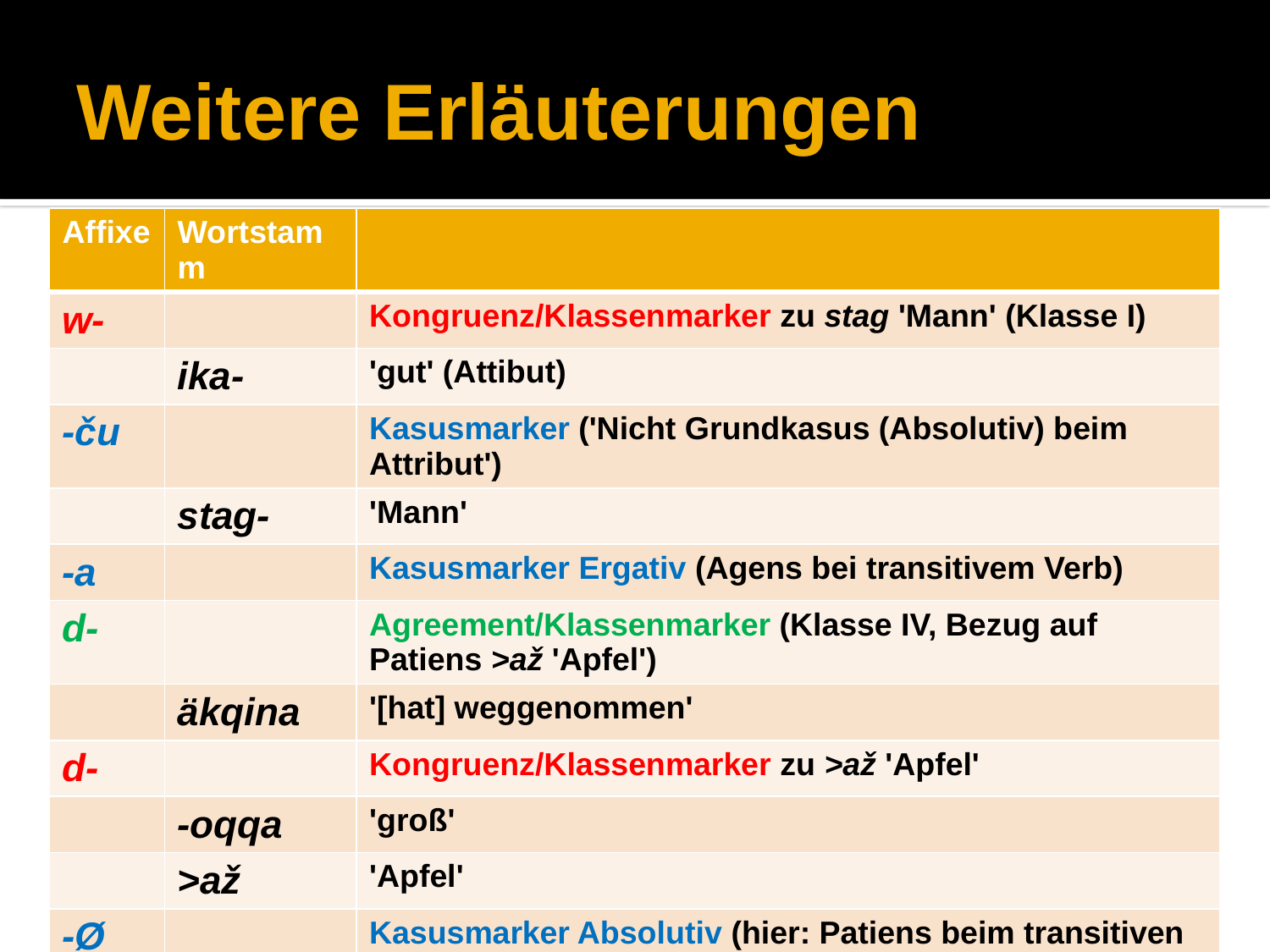

# Weitere Erläuterungen
| Affixe | Wortstamm |  |
| --- | --- | --- |
| w- |  | Kongruenz/Klassenmarker zu stag 'Mann' (Klasse I) |
|  | ika- | 'gut' (Attibut) |
| -ču |  | Kasusmarker ('Nicht Grundkasus (Absolutiv) beim Attribut') |
|  | stag- | 'Mann' |
| -a |  | Kasusmarker Ergativ (Agens bei transitivem Verb) |
| d- |  | Agreement/Klassenmarker (Klasse IV, Bezug auf Patiens >až 'Apfel') |
|  | äkqina | '[hat] weggenommen' |
| d- |  | Kongruenz/Klassenmarker zu >až 'Apfel' |
|  | -oqqa | 'groß' |
|  | >až | 'Apfel' |
| -Ø |  | Kasusmarker Absolutiv (hier: Patiens beim transitiven Verb) |